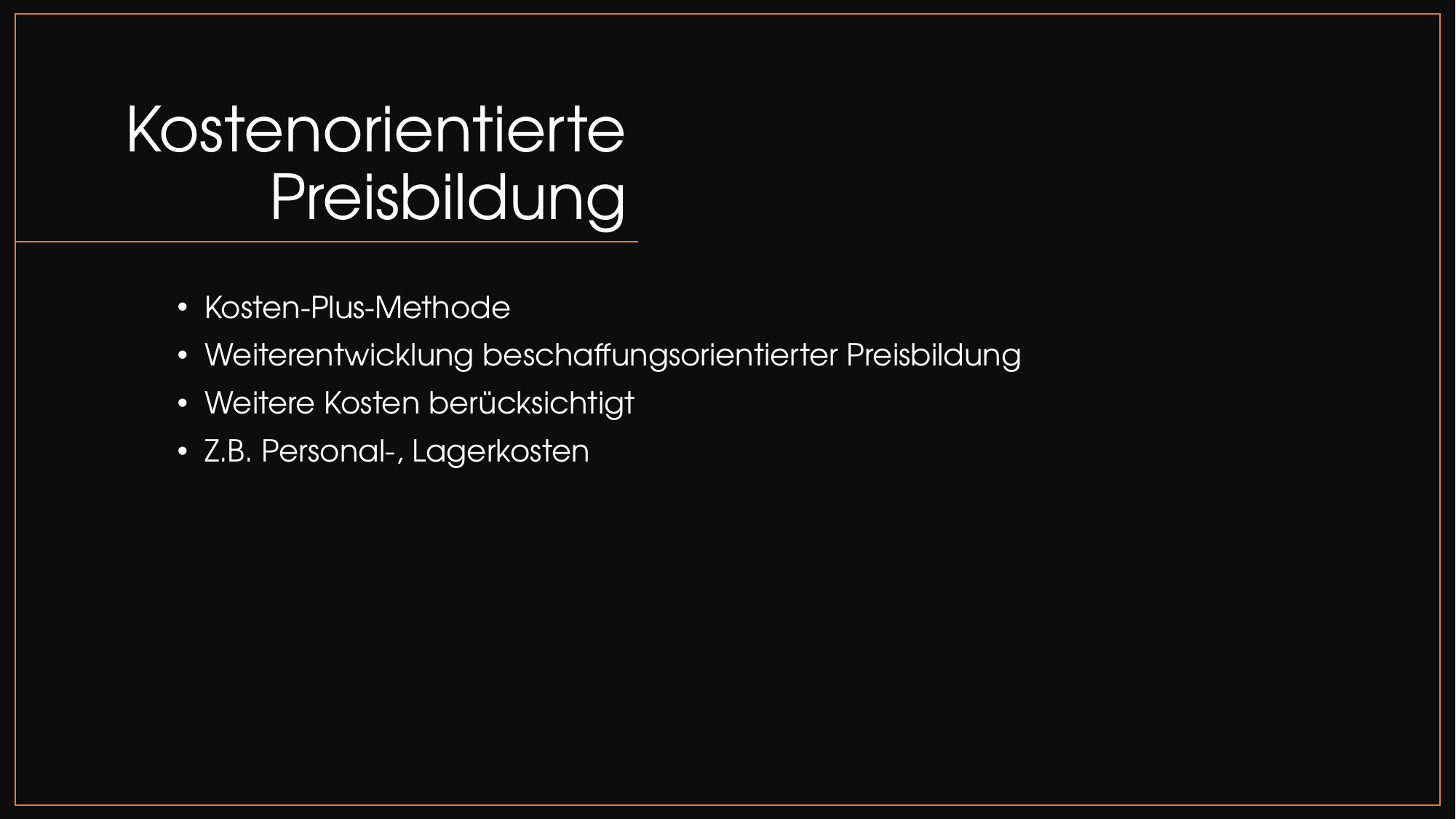

# Kostenorientierte Preisbildung
Kosten-Plus-Methode
Weiterentwicklung beschaffungsorientierter Preisbildung
Weitere Kosten berücksichtigt
Z.B. Personal-, Lagerkosten